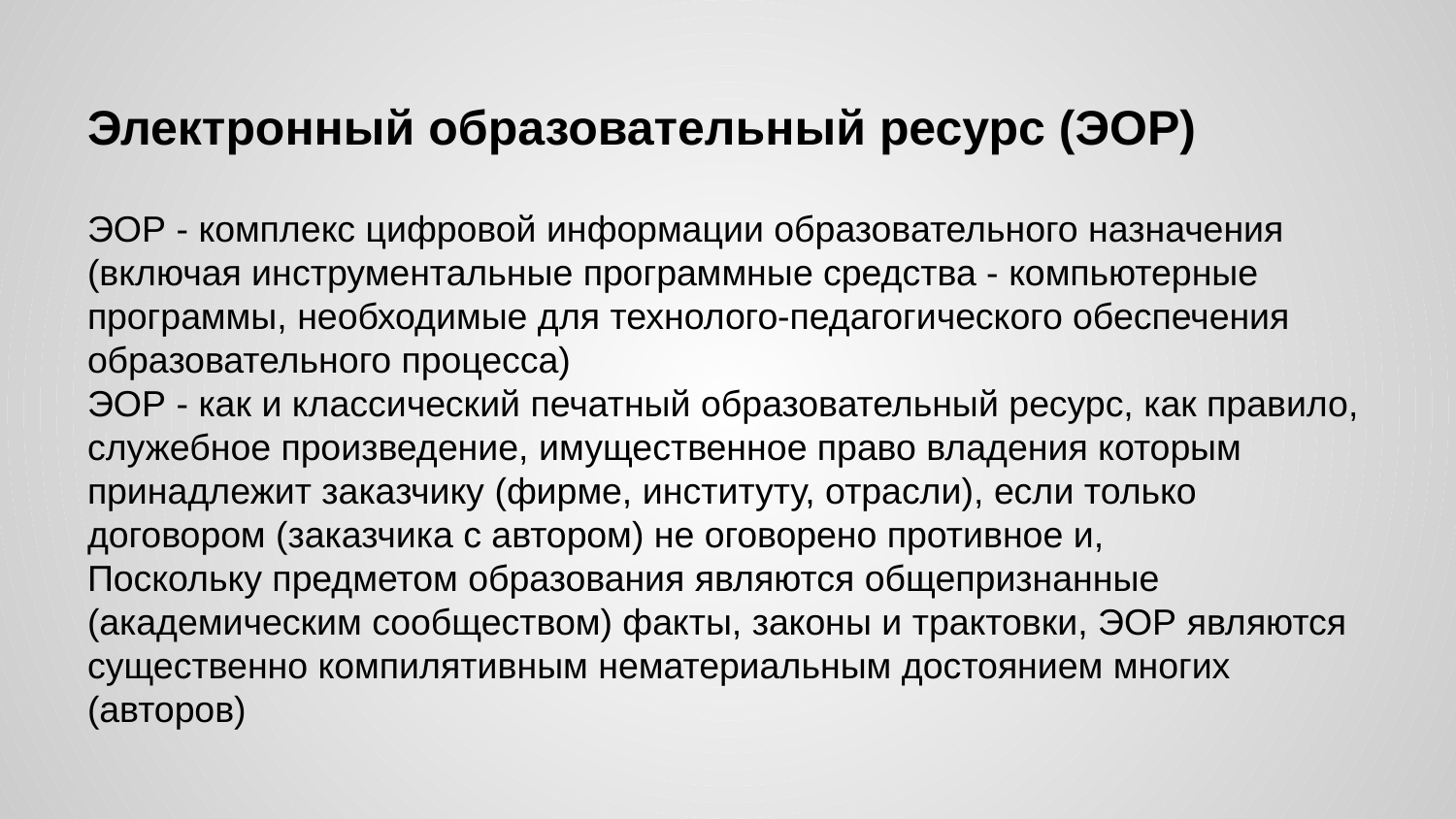

# Электронный образовательный ресурс (ЭОР)
ЭОР - комплекс цифровой информации образовательного назначения (включая инструментальные программные средства - компьютерные программы, необходимые для технолого-педагогического обеспечения образовательного процесса)
ЭОР - как и классический печатный образовательный ресурс, как правило, служебное произведение, имущественное право владения которым принадлежит заказчику (фирме, институту, отрасли), если только договором (заказчика с автором) не оговорено противное и,
Поскольку предметом образования являются общепризнанные (академическим сообществом) факты, законы и трактовки, ЭОР являются существенно компилятивным нематериальным достоянием многих (авторов)